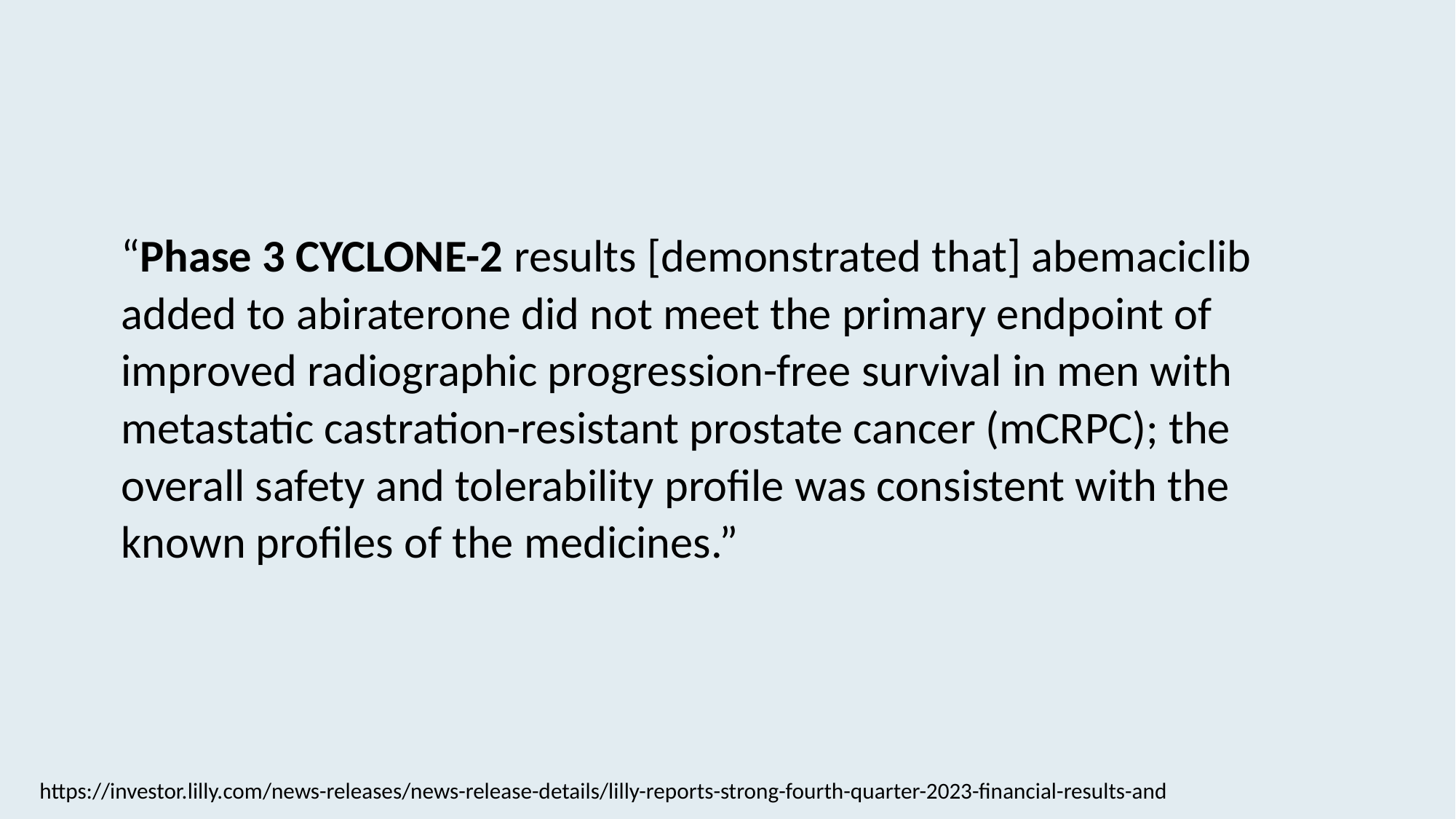

“Phase 3 CYCLONE-2 results [demonstrated that] abemaciclib added to abiraterone did not meet the primary endpoint of improved radiographic progression-free survival in men with metastatic castration-resistant prostate cancer (mCRPC); the overall safety and tolerability profile was consistent with the known profiles of the medicines.”
https://investor.lilly.com/news-releases/news-release-details/lilly-reports-strong-fourth-quarter-2023-financial-results-and